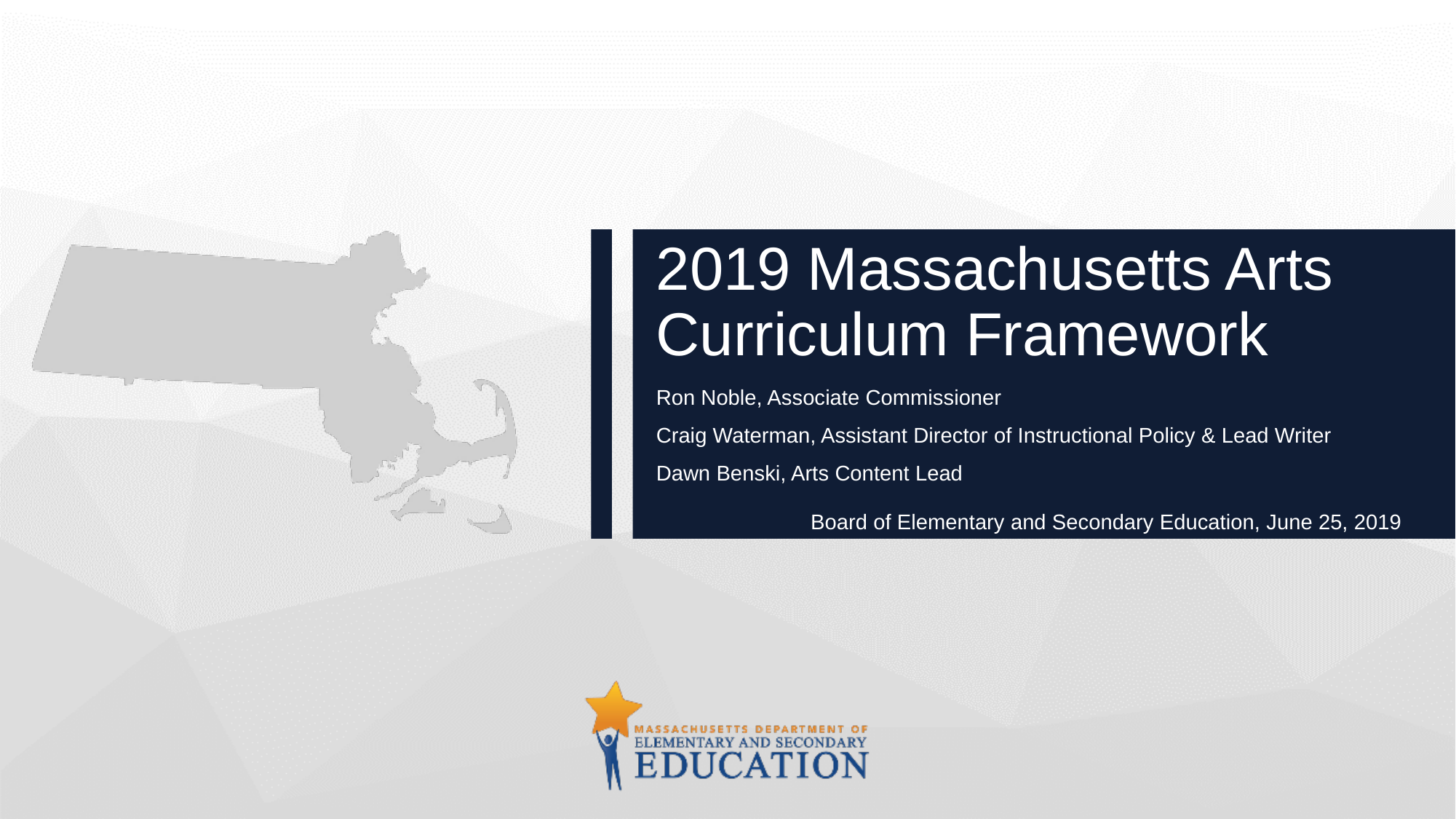

# 2019 Massachusetts Arts Curriculum Framework
Ron Noble, Associate Commissioner
Craig Waterman, Assistant Director of Instructional Policy & Lead Writer
Dawn Benski, Arts Content Lead
Board of Elementary and Secondary Education, June 25, 2019